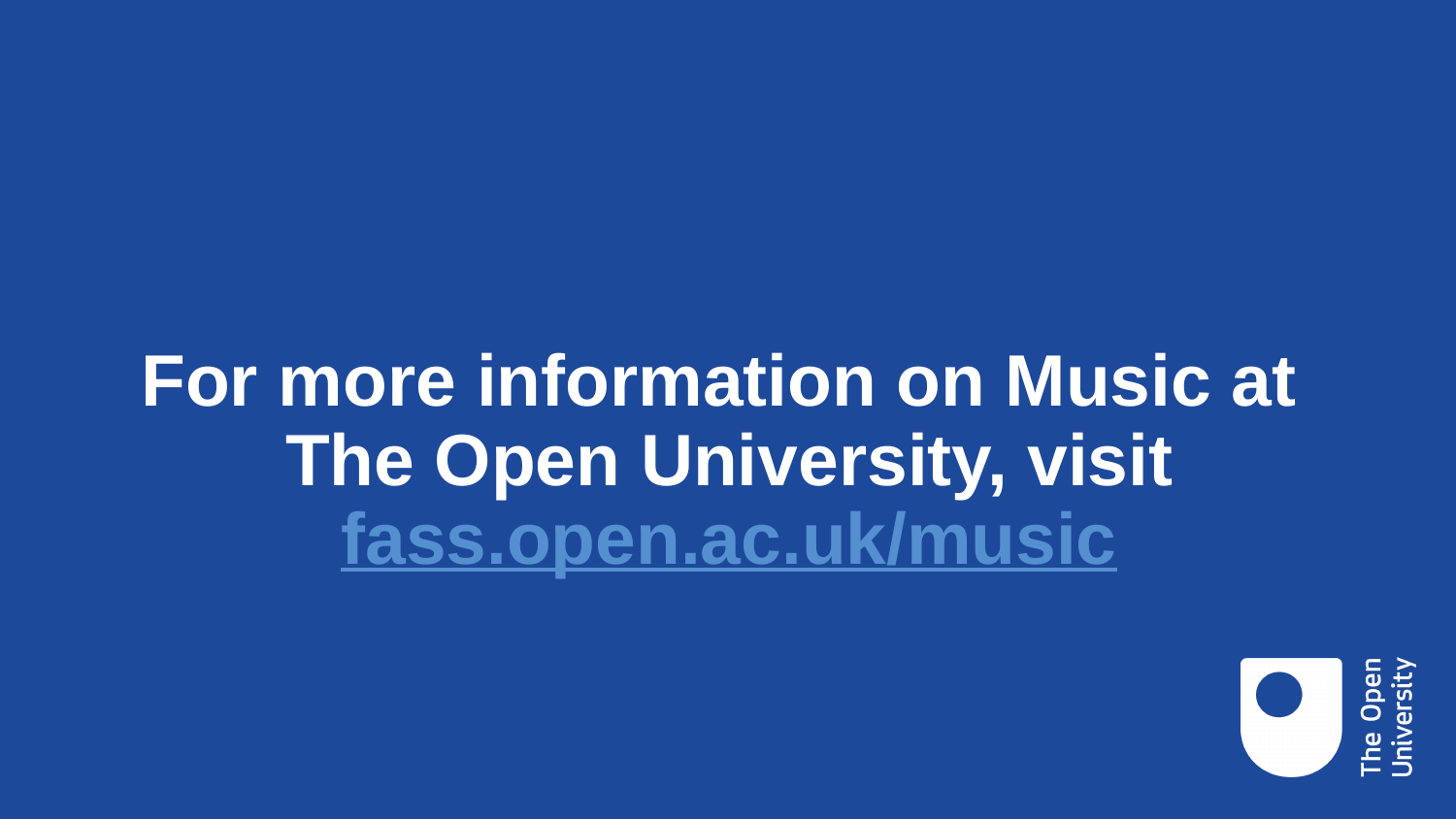

# For more information on Music at The Open University, visit fass.open.ac.uk/music